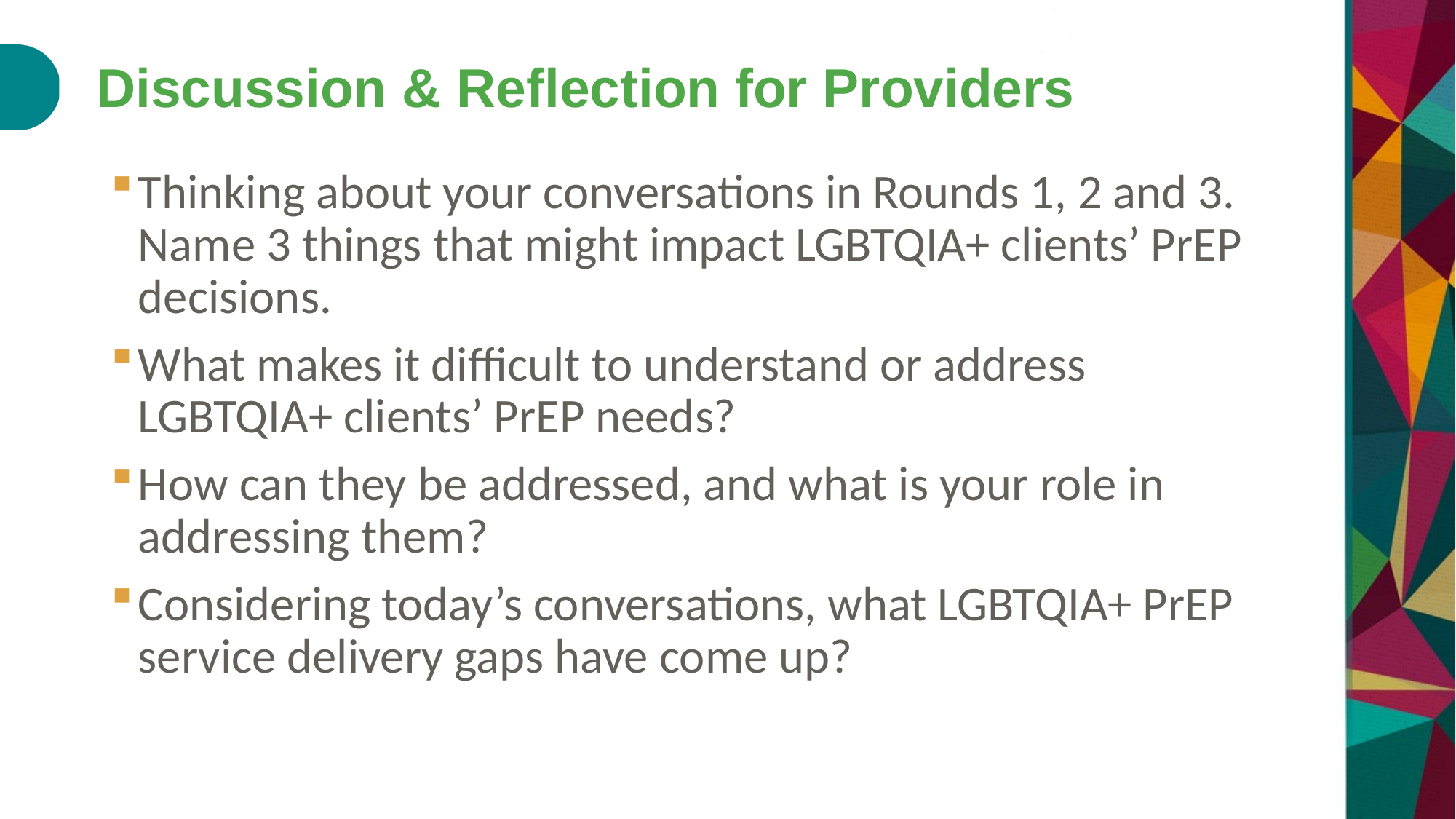

# Discussion & Reflection for Providers
Thinking about your conversations in Rounds 1, 2 and 3. Name 3 things that might impact LGBTQIA+ clients’ PrEP decisions.
What makes it difficult to understand or address LGBTQIA+ clients’ PrEP needs?
How can they be addressed, and what is your role in addressing them?
Considering today’s conversations, what LGBTQIA+ PrEP service delivery gaps have come up?